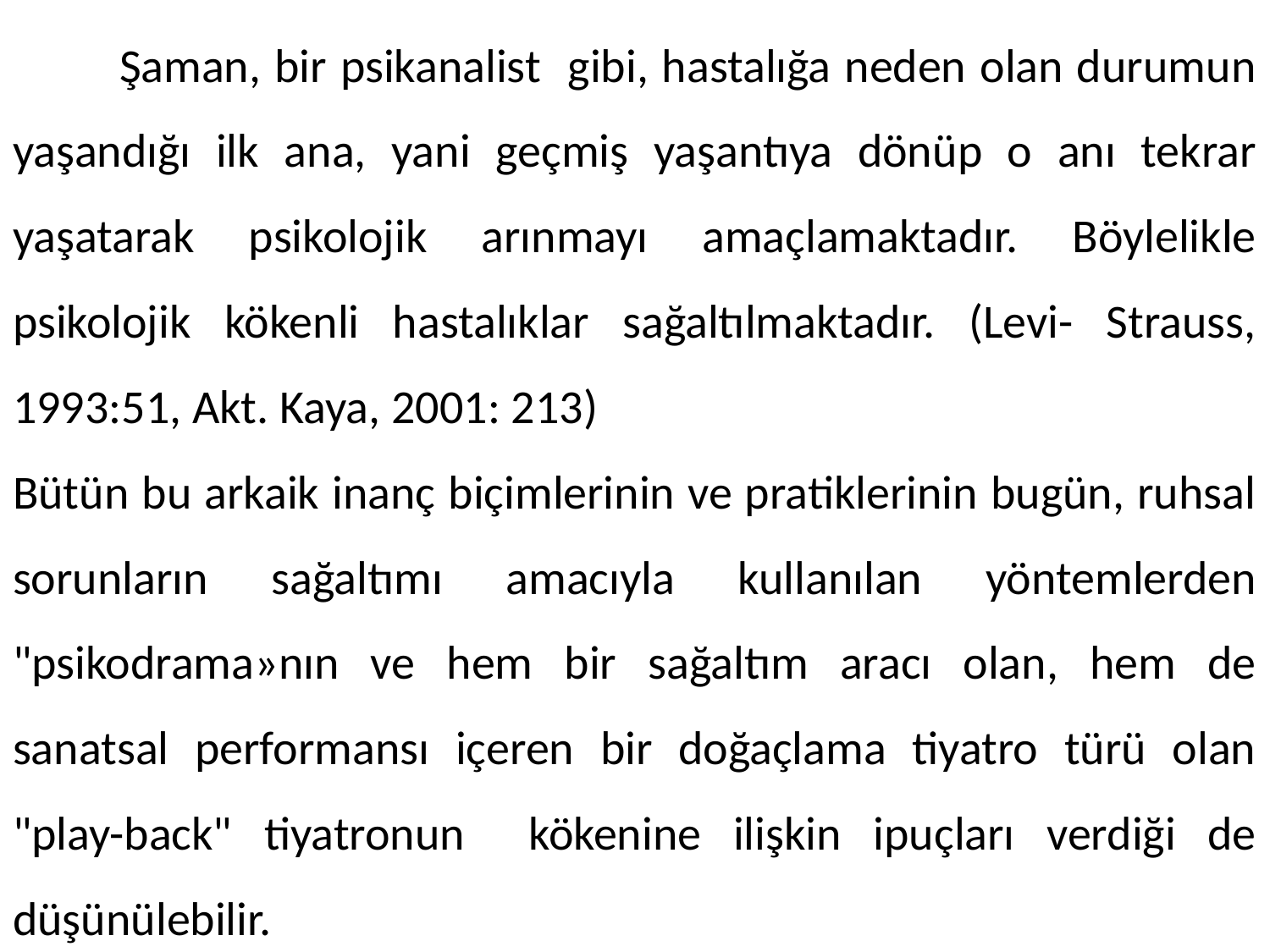

Şaman, bir psikanalist  gibi, hastalığa neden olan durumun yaşandığı ilk ana, yani geçmiş yaşantıya dönüp o anı tekrar yaşatarak psikolojik arınmayı amaçlamaktadır. Böylelikle psikolojik kökenli hastalıklar sağaltılmaktadır. (Levi- Strauss, 1993:51, Akt. Kaya, 2001: 213)
Bütün bu arkaik inanç biçimlerinin ve pratiklerinin bugün, ruhsal sorunların sağaltımı amacıyla kullanılan yöntemlerden "psikodrama»nın ve hem bir sağaltım aracı olan, hem de sanatsal performansı içeren bir doğaçlama tiyatro türü olan "play-back" tiyatronun  kökenine ilişkin ipuçları verdiği de düşünülebilir.